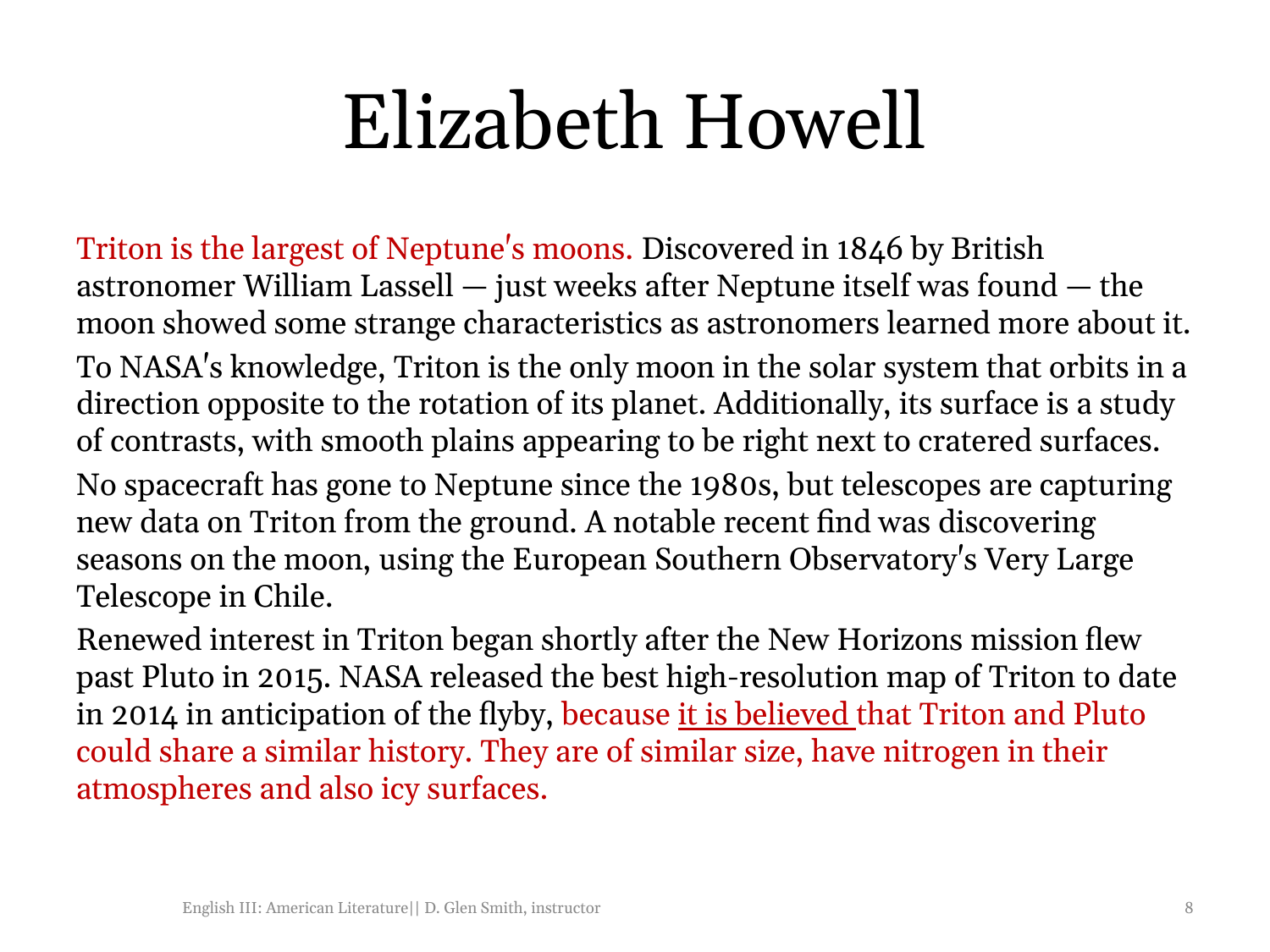

# Elizabeth Howell
Triton is the largest of Neptune's moons. Discovered in 1846 by British astronomer William Lassell — just weeks after Neptune itself was found — the moon showed some strange characteristics as astronomers learned more about it.
To NASA's knowledge, Triton is the only moon in the solar system that orbits in a direction opposite to the rotation of its planet. Additionally, its surface is a study of contrasts, with smooth plains appearing to be right next to cratered surfaces.
No spacecraft has gone to Neptune since the 1980s, but telescopes are capturing new data on Triton from the ground. A notable recent find was discovering seasons on the moon, using the European Southern Observatory's Very Large Telescope in Chile.
Renewed interest in Triton began shortly after the New Horizons mission flew past Pluto in 2015. NASA released the best high-resolution map of Triton to date in 2014 in anticipation of the flyby, because it is believed that Triton and Pluto could share a similar history. They are of similar size, have nitrogen in their atmospheres and also icy surfaces.
English III: American Literature|| D. Glen Smith, instructor
8